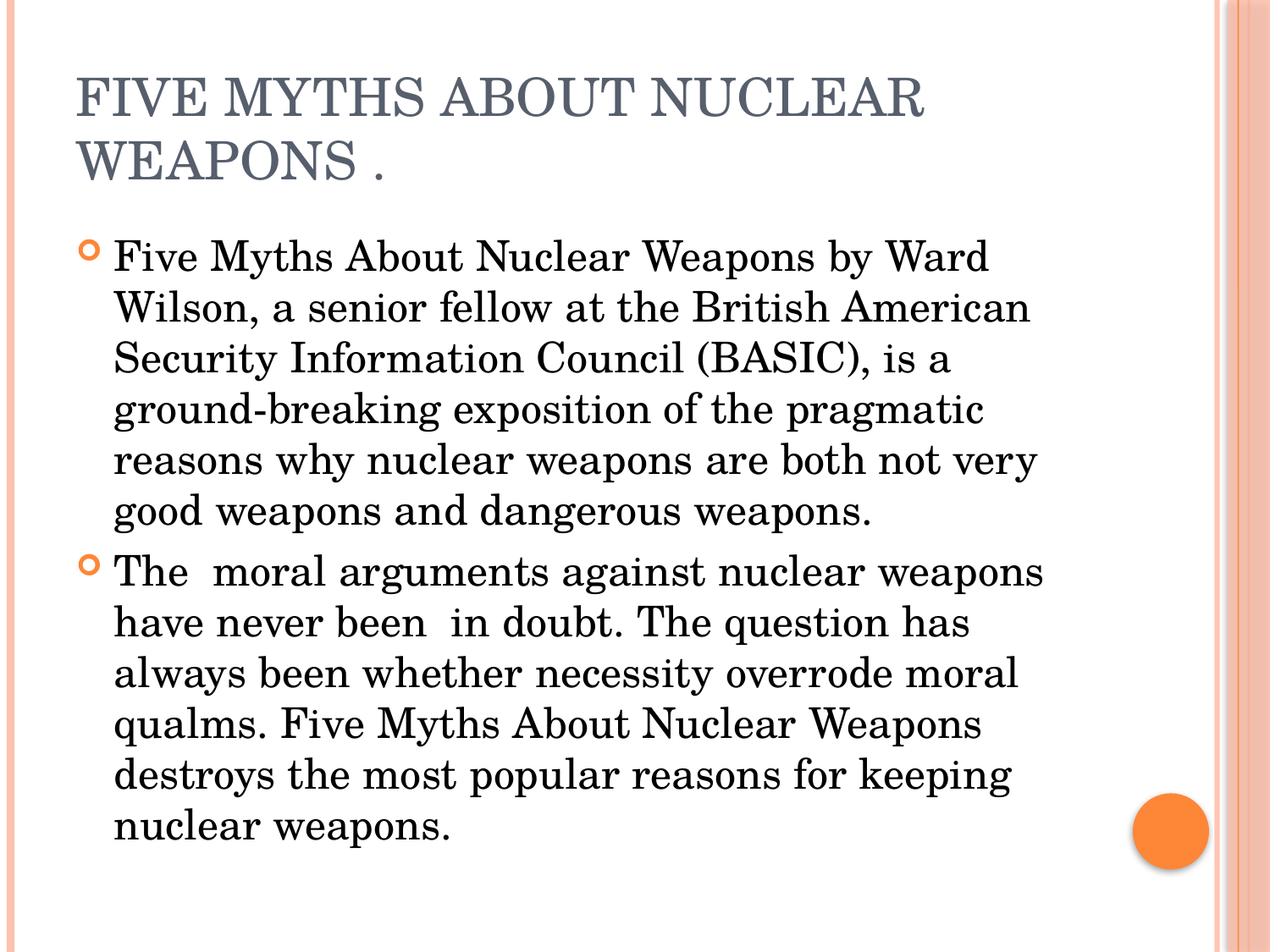

# Five Myths About Nuclear Weapons .
Five Myths About Nuclear Weapons by Ward Wilson, a senior fellow at the British American Security Information Council (BASIC), is a ground-breaking exposition of the pragmatic reasons why nuclear weapons are both not very good weapons and dangerous weapons.
The  moral arguments against nuclear weapons have never been  in doubt. The question has always been whether necessity overrode moral qualms. Five Myths About Nuclear Weapons destroys the most popular reasons for keeping nuclear weapons.